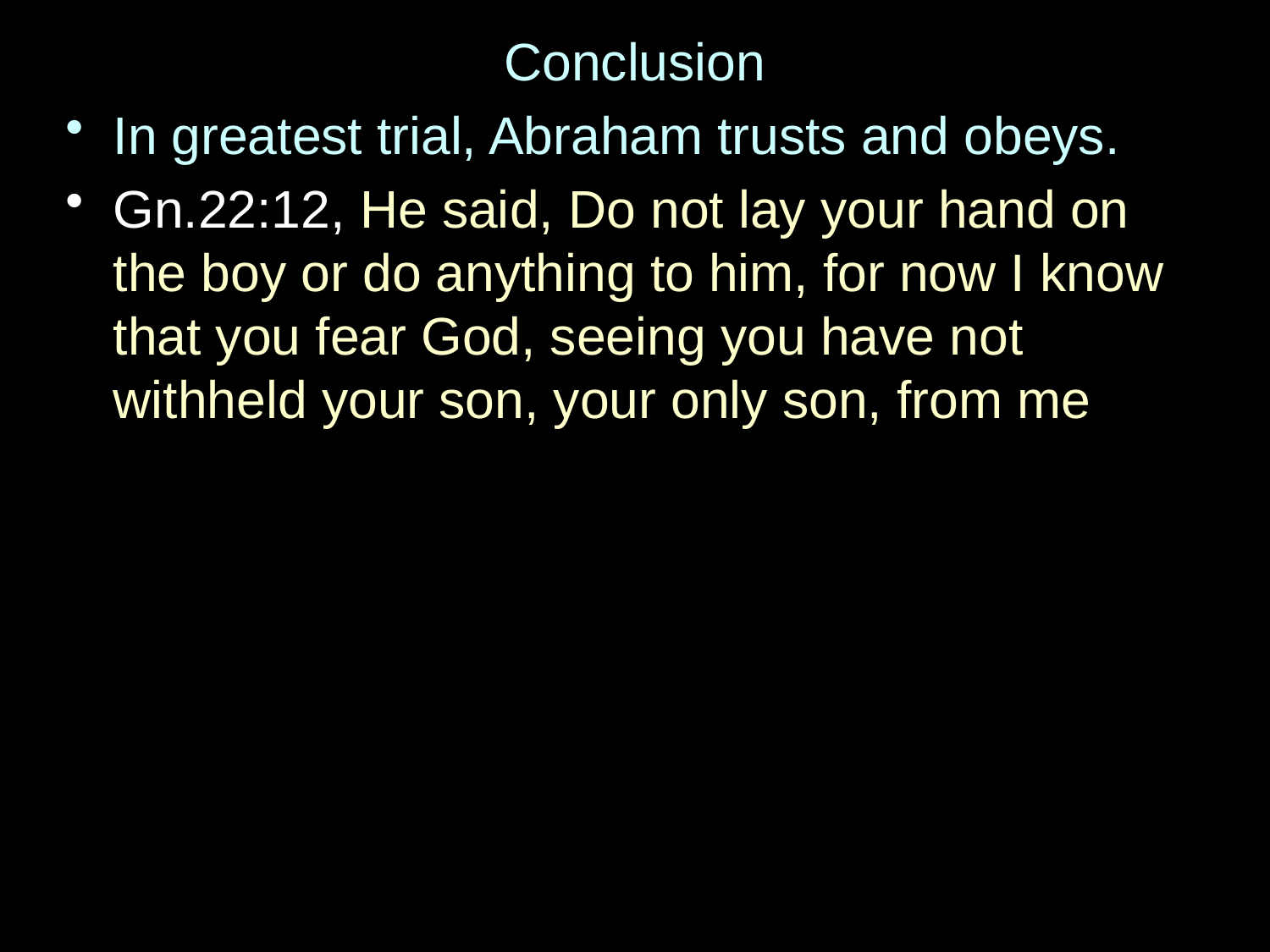

Conclusion
In greatest trial, Abraham trusts and obeys.
Gn.22:12, He said, Do not lay your hand on the boy or do anything to him, for now I know that you fear God, seeing you have not withheld your son, your only son, from me